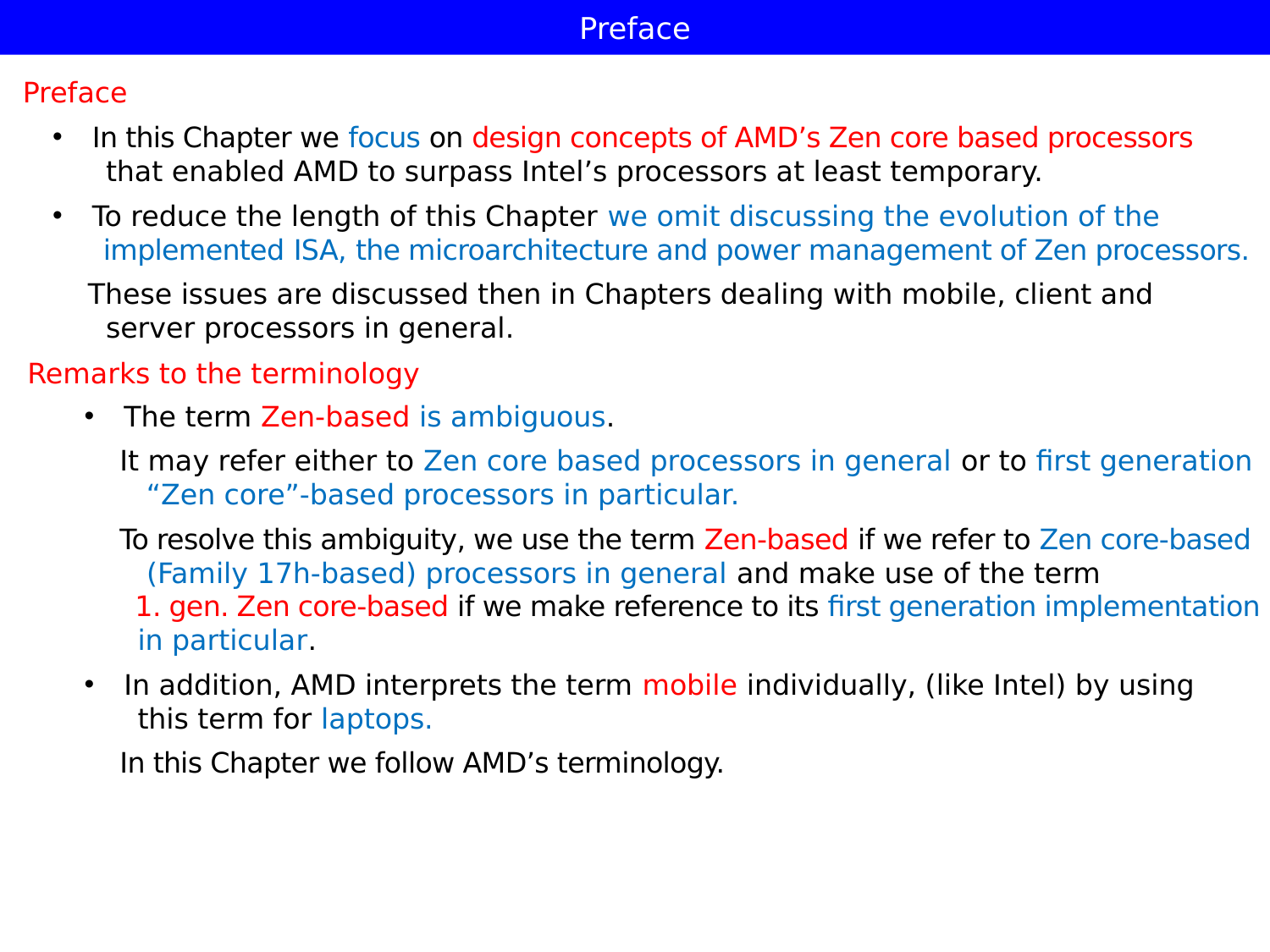

# Preface
Preface
In this Chapter we focus on design concepts of AMD’s Zen core based processors
      that enabled AMD to surpass Intel’s processors at least temporary.
To reduce the length of this Chapter we omit discussing the evolution of the
      implemented ISA, the microarchitecture and power management of Zen processors.
    These issues are discussed then in Chapters dealing with mobile, client and
      server processors in general.
Remarks to the terminology
The term Zen-based is ambiguous.
    It may refer either to Zen core based processors in general or to first generation
       “Zen core”-based processors in particular.
    To resolve this ambiguity, we use the term Zen-based if we refer to Zen core-based
       (Family 17h-based) processors in general and make use of the term
      1. gen. Zen core-based if we make reference to its first generation implementation
      in particular.
In addition, AMD interprets the term mobile individually, (like Intel) by using
      this term for laptops.
    In this Chapter we follow AMD’s terminology.